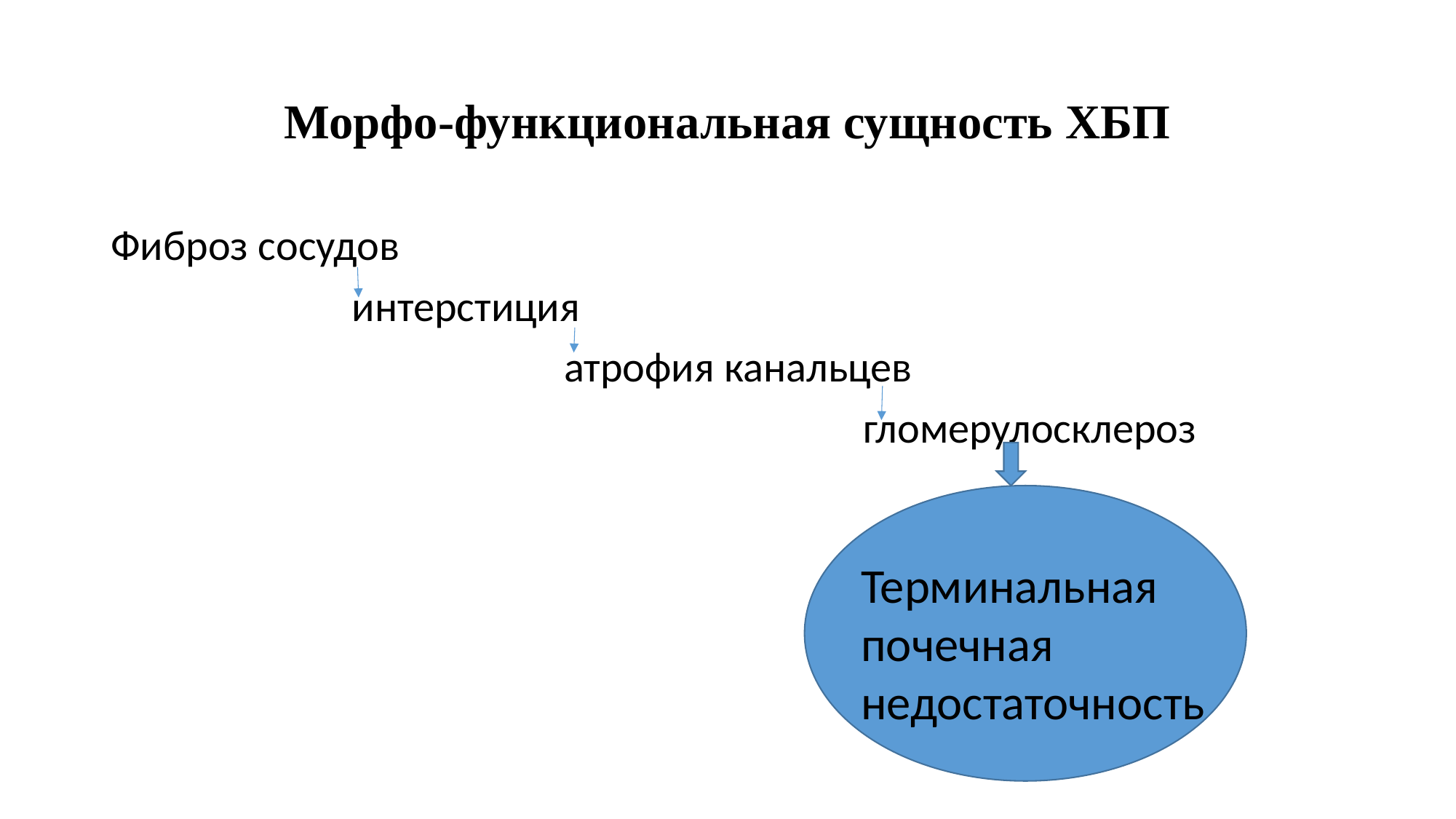

# Морфо-функциональная сущность ХБП
Фиброз сосудов
                         интерстиция
                                               атрофия канальцев
                                                                              гломерулосклероз

Терминальная почечная недостаточность